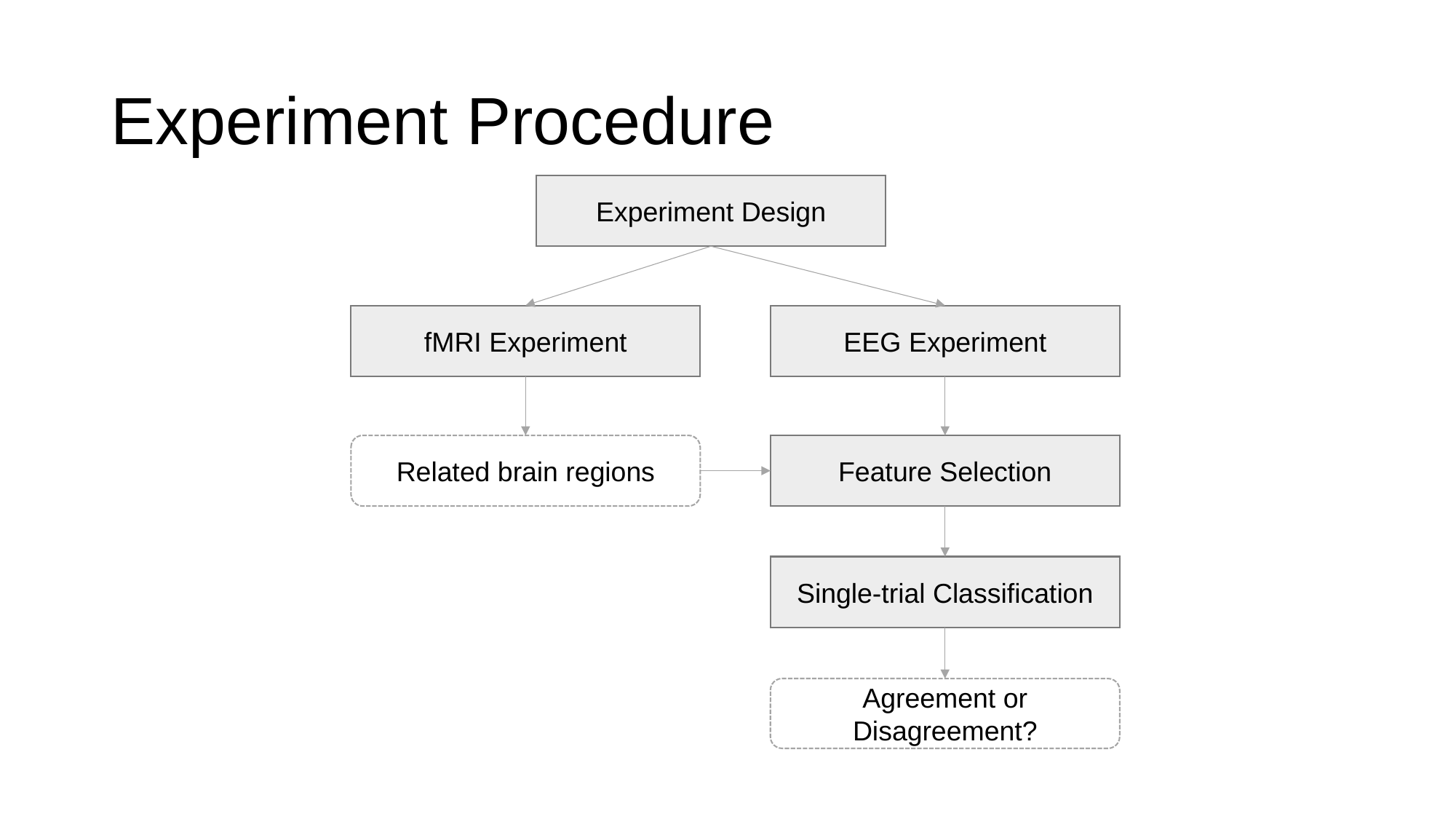

Computational NeuroSystems Lab. KAIST
# Experiment Procedure
Experiment Design
EEG Experiment
fMRI Experiment
Related brain regions
Feature Selection
Single-trial Classification
Agreement or Disagreement?
2015-06-22
17